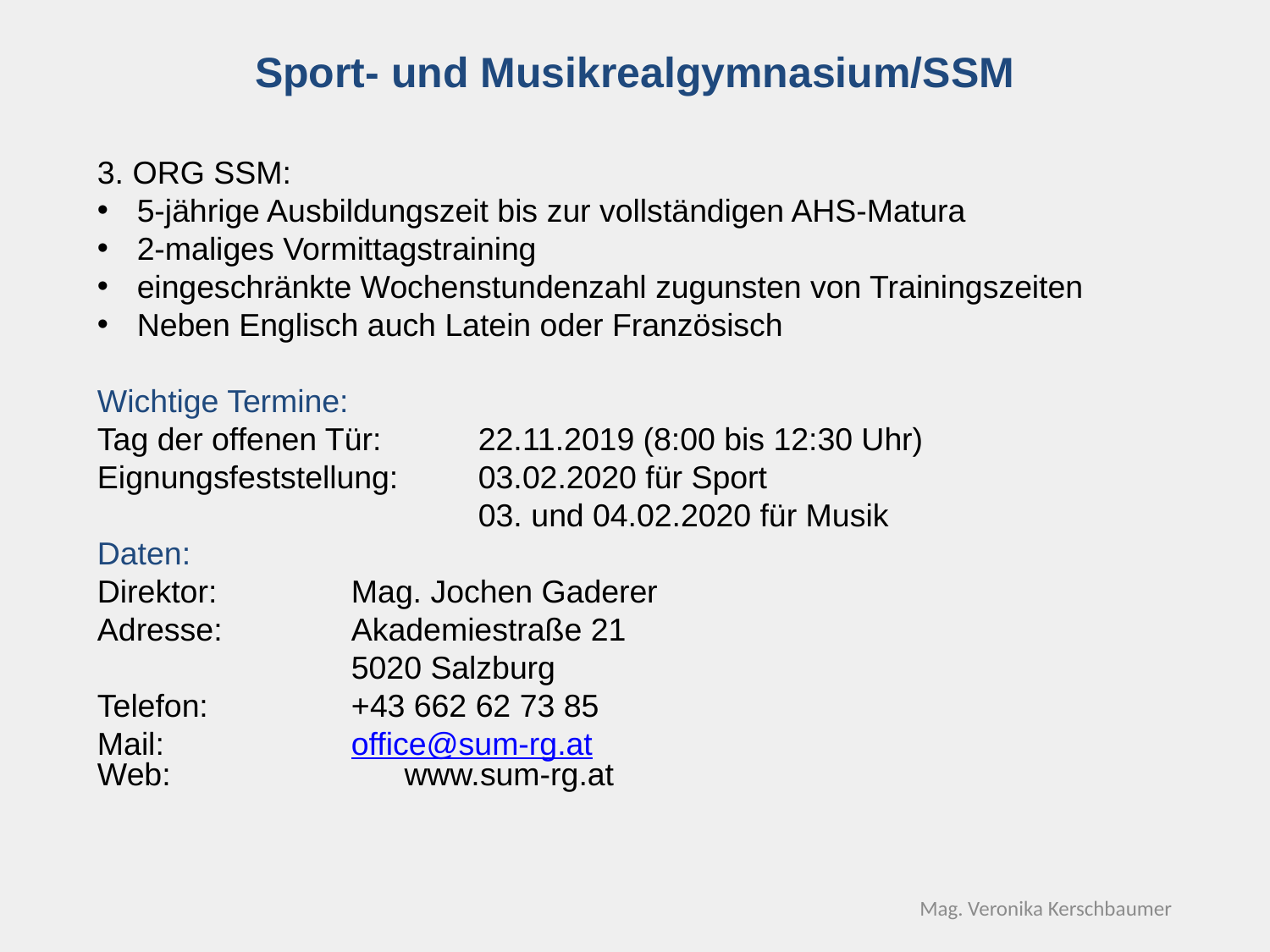

Sport- und Musikrealgymnasium/SSM
3. ORG SSM:
5-jährige Ausbildungszeit bis zur vollständigen AHS-Matura
2-maliges Vormittagstraining
eingeschränkte Wochenstundenzahl zugunsten von Trainingszeiten
Neben Englisch auch Latein oder Französisch

Wichtige Termine:
Tag der offenen Tür:	22.11.2019 (8:00 bis 12:30 Uhr)
Eignungsfeststellung:	03.02.2020 für Sport
			03. und 04.02.2020 für Musik
Daten:
Direktor:		Mag. Jochen Gaderer
Adresse: 	Akademiestraße 21
		5020 Salzburg
Telefon:		+43 662 62 73 85
Mail:		office@sum-rg.at
Web:		www.sum-rg.at
Mag. Veronika Kerschbaumer